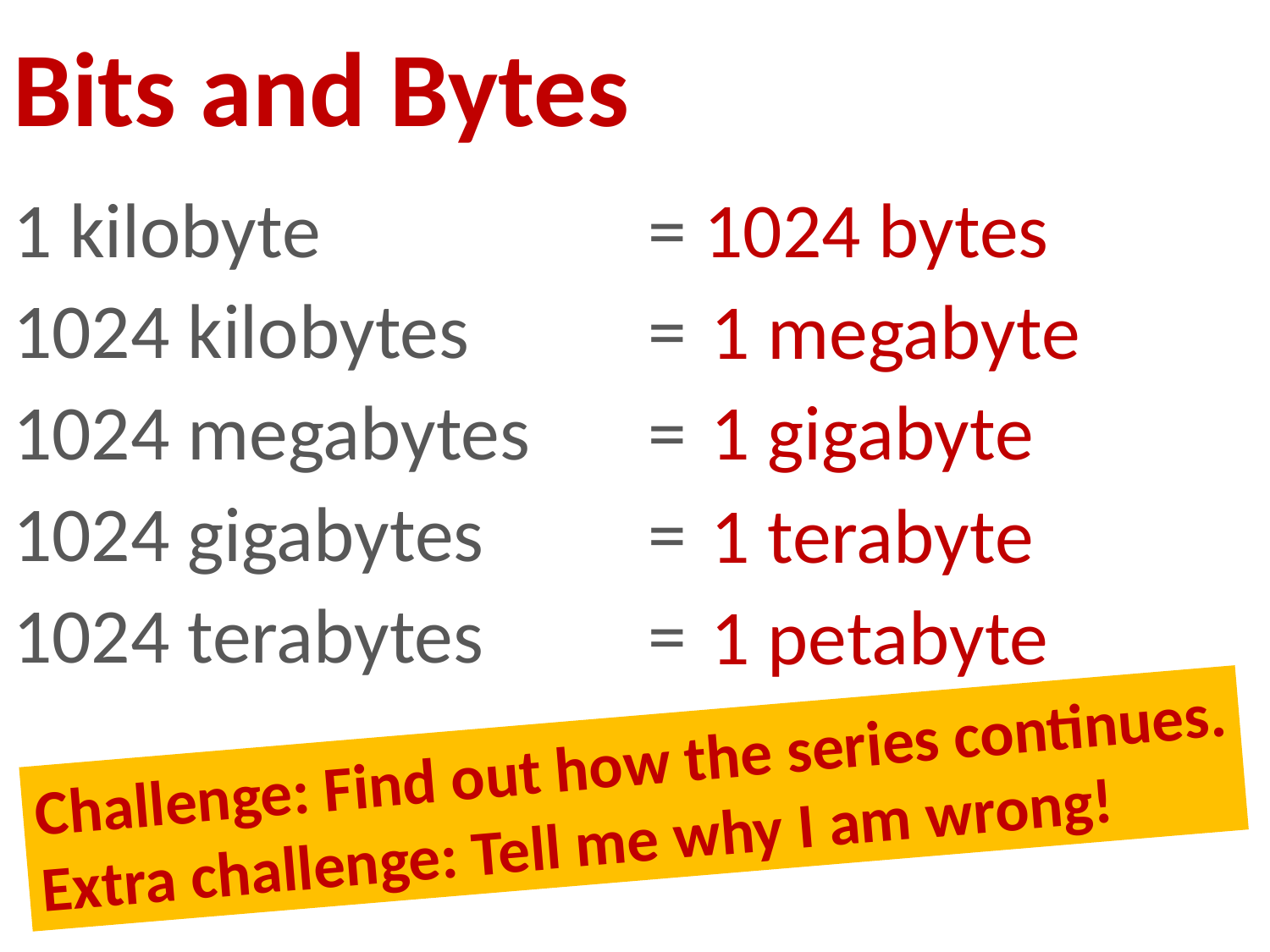

# Bits and Bytes
1 kilobyte 			= 1024 bytes
1024 kilobytes		=
1024 megabytes 	=
1024 gigabytes		=
1024 terabytes		=
1 megabyte
1 gigabyte
1 terabyte
1 petabyte
Challenge: Find out how the series continues.
Extra challenge: Tell me why I am wrong!